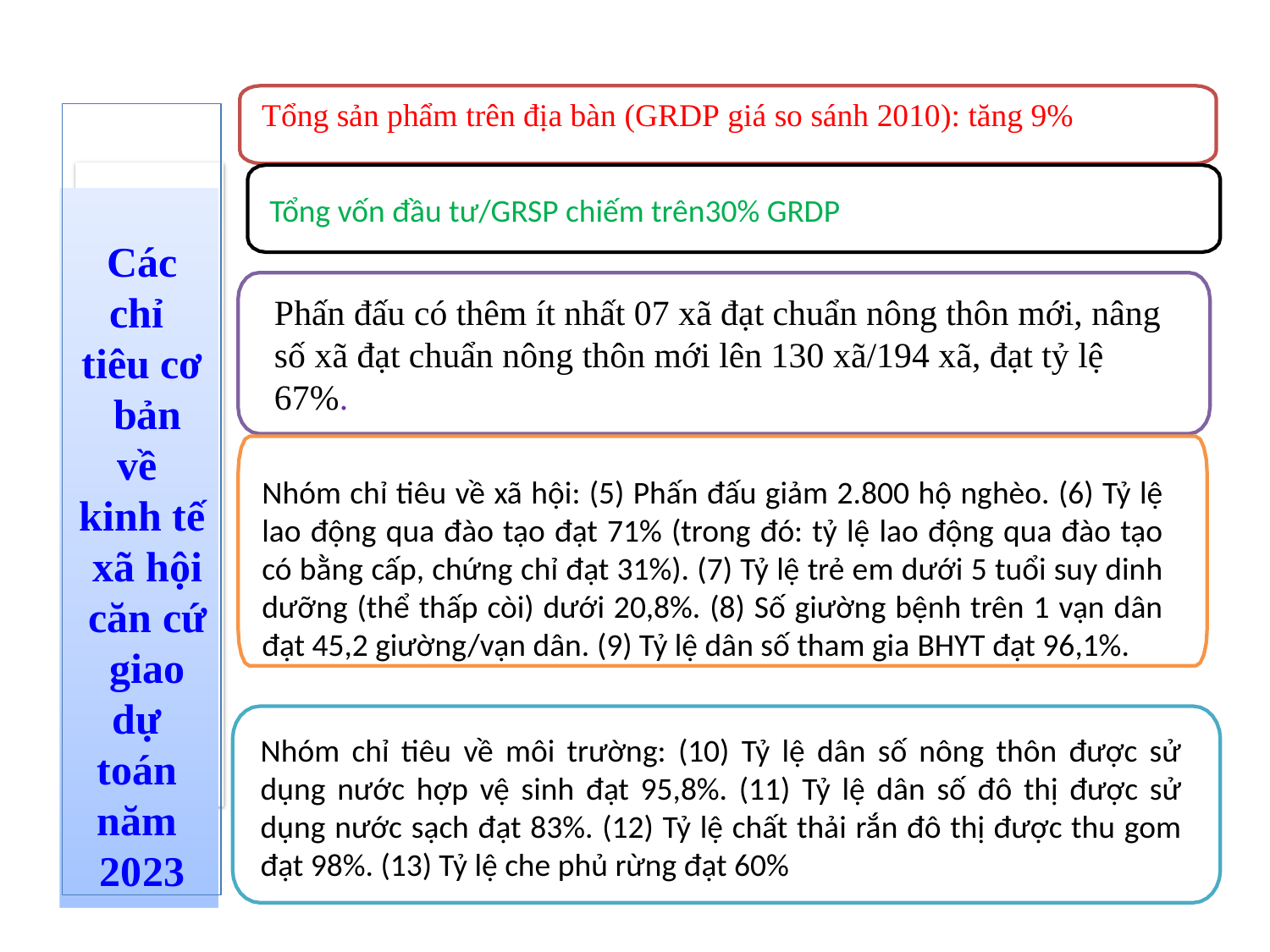

Tổng sản phẩm trên địa bàn (GRDP giá so sánh 2010): tăng 9%

Các chỉ  tiêu cơ  bản về  kinh tế  xã hội  căn cứ  giao dự  toán  năm  2023

Tổng vốn đầu tư/GRSP chiếm trên30% GRDP

Phấn đấu có thêm ít nhất 07 xã đạt chuẩn nông thôn mới, nâng số xã đạt chuẩn nông thôn mới lên 130 xã/194 xã, đạt tỷ lệ 67%.

Nhóm chỉ tiêu về xã hội: (5) Phấn đấu giảm 2.800 hộ nghèo. (6) Tỷ lệ lao động qua đào tạo đạt 71% (trong đó: tỷ lệ lao động qua đào tạo có bằng cấp, chứng chỉ đạt 31%). (7) Tỷ lệ trẻ em dưới 5 tuổi suy dinh dưỡng (thể thấp còi) dưới 20,8%. (8) Số giường bệnh trên 1 vạn dân đạt 45,2 giường/vạn dân. (9) Tỷ lệ dân số tham gia BHYT đạt 96,1%.

Nhóm chỉ tiêu về môi trường: (10) Tỷ lệ dân số nông thôn được sử dụng nước hợp vệ sinh đạt 95,8%. (11) Tỷ lệ dân số đô thị được sử dụng nước sạch đạt 83%. (12) Tỷ lệ chất thải rắn đô thị được thu gom đạt 98%. (13) Tỷ lệ che phủ rừng đạt 60%